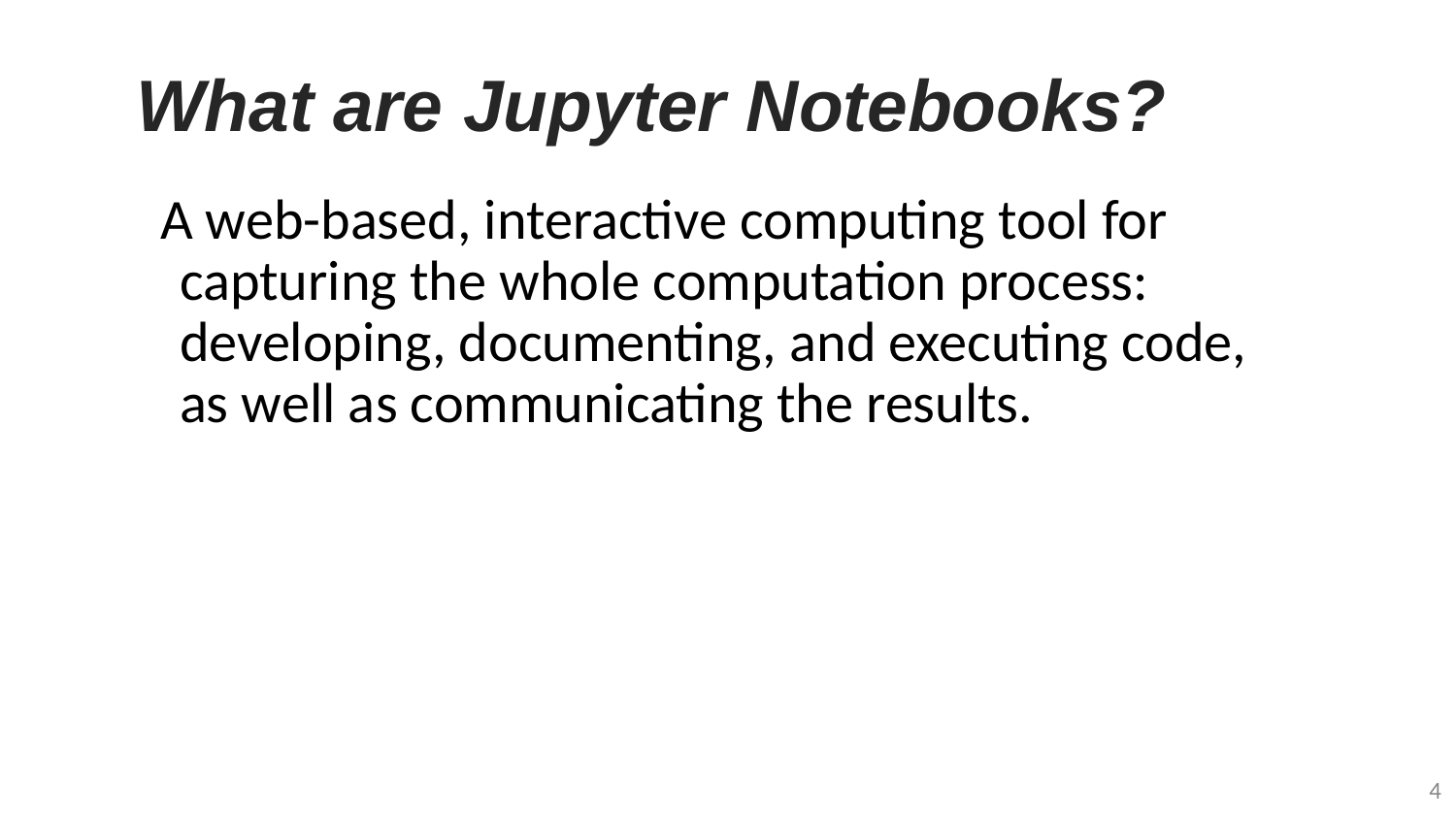

# What are Jupyter Notebooks?
A web-based, interactive computing tool for capturing the whole computation process: developing, documenting, and executing code, as well as communicating the results.

4